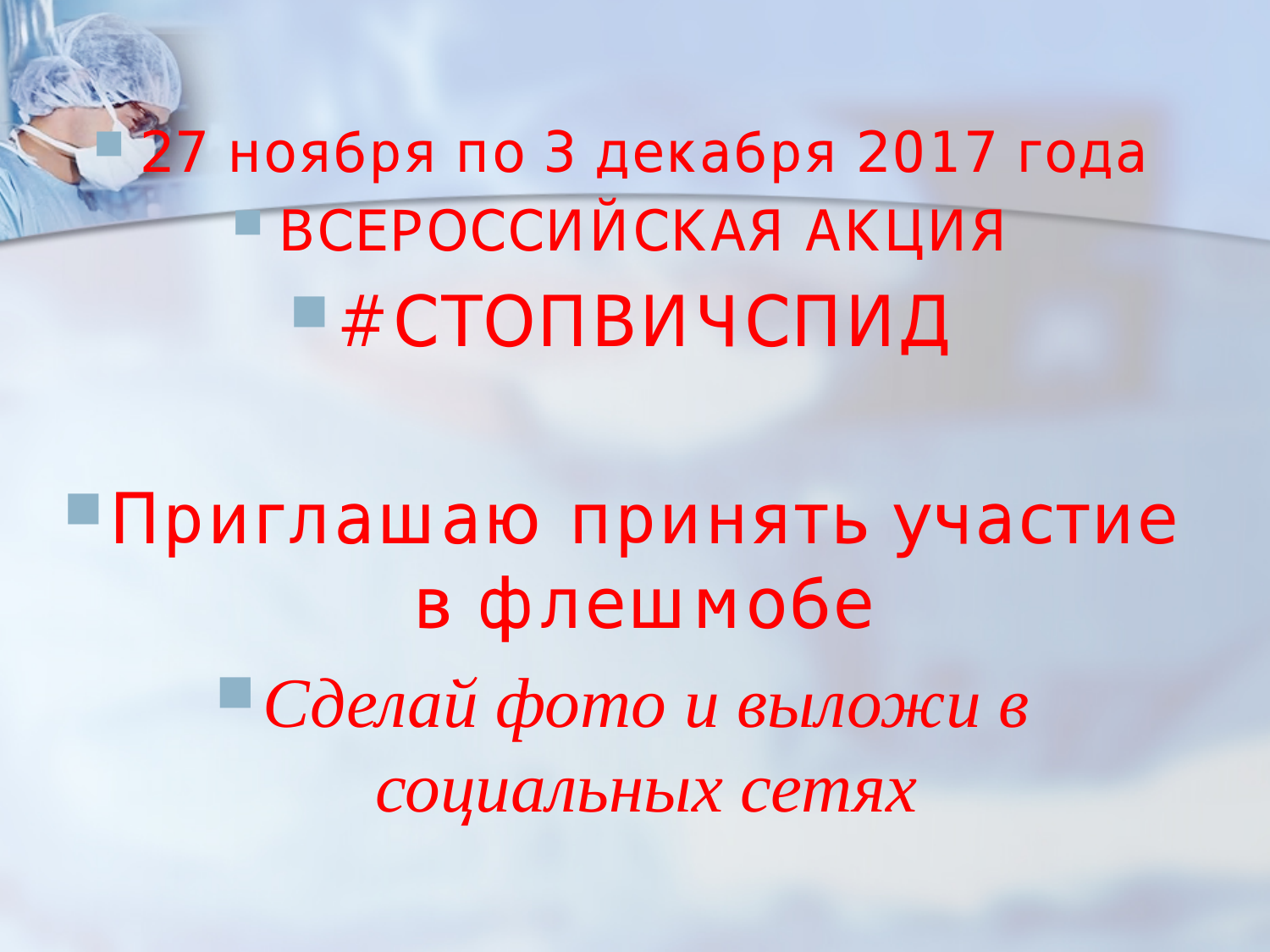

#
27 ноября по 3 декабря 2017 года
ВСЕРОССИЙСКАЯ АКЦИЯ
#СТОПВИЧСПИД

Приглашаю принять участие в флешмобе
Сделай фото и выложи в социальных сетях